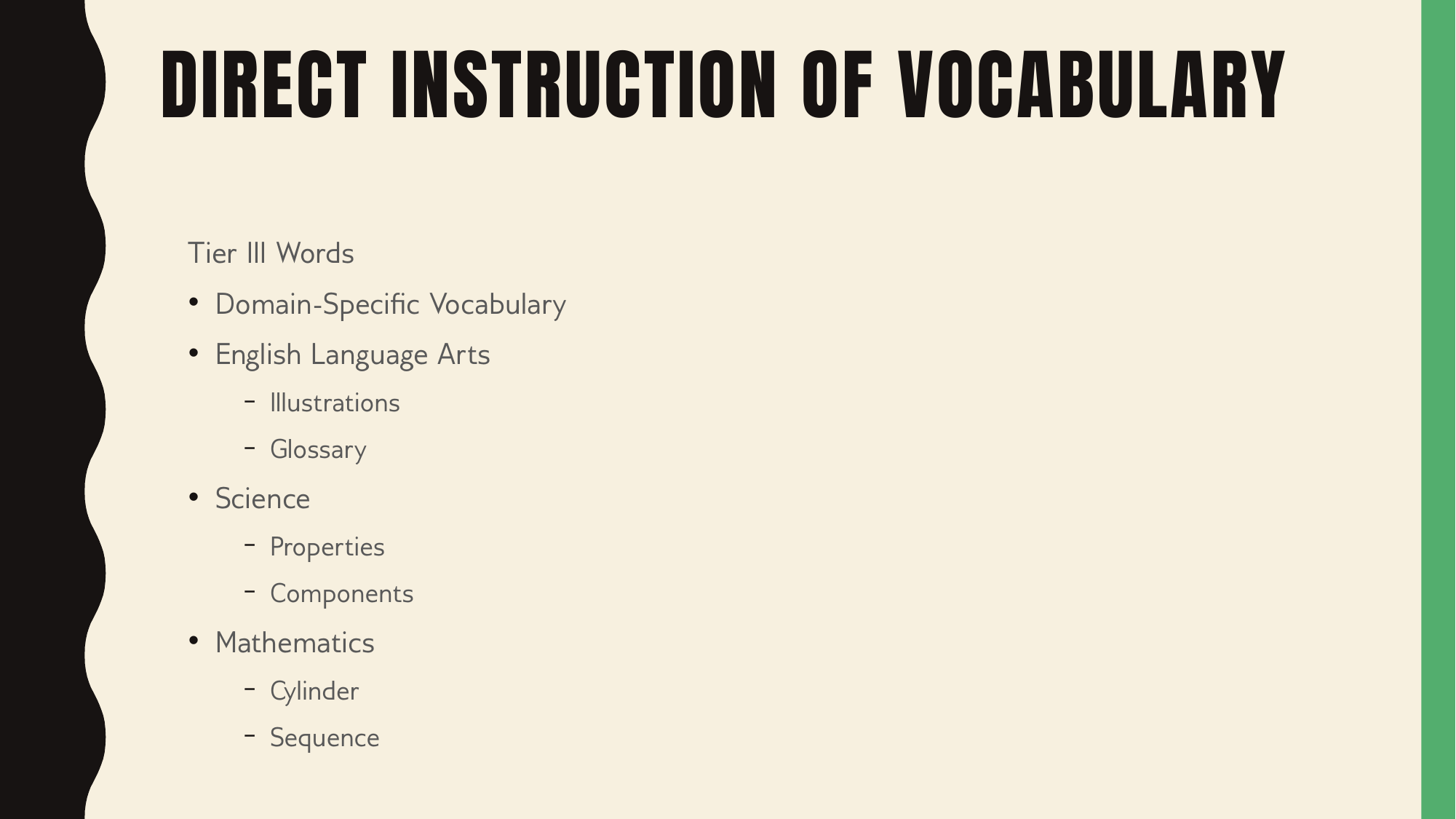

# Direct Instruction of Vocabulary
Tier III Words
Domain-Specific Vocabulary
English Language Arts
Illustrations
Glossary
Science
Properties
Components
Mathematics
Cylinder
Sequence